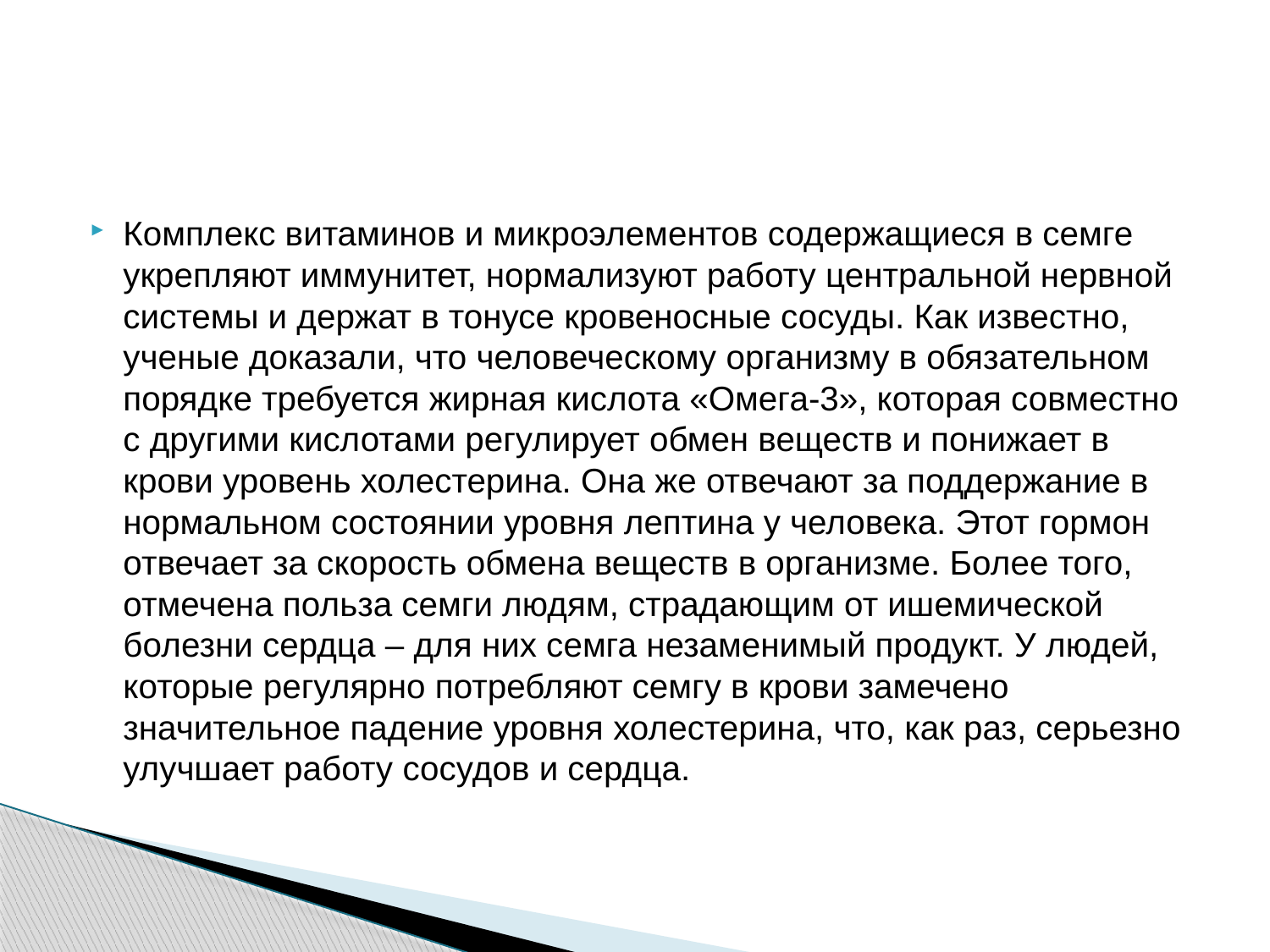

#
Комплекс витаминов и микроэлементов содержащиеся в семге укрепляют иммунитет, нормализуют работу центральной нервной системы и держат в тонусе кровеносные сосуды. Как известно, ученые доказали, что человеческому организму в обязательном порядке требуется жирная кислота «Омега-3», которая совместно с другими кислотами регулирует обмен веществ и понижает в крови уровень холестерина. Она же отвечают за поддержание в нормальном состоянии уровня лептина у человека. Этот гормон отвечает за скорость обмена веществ в организме. Более того, отмечена польза семги людям, страдающим от ишемической болезни сердца – для них семга незаменимый продукт. У людей, которые регулярно потребляют семгу в крови замечено значительное падение уровня холестерина, что, как раз, серьезно улучшает работу сосудов и сердца.